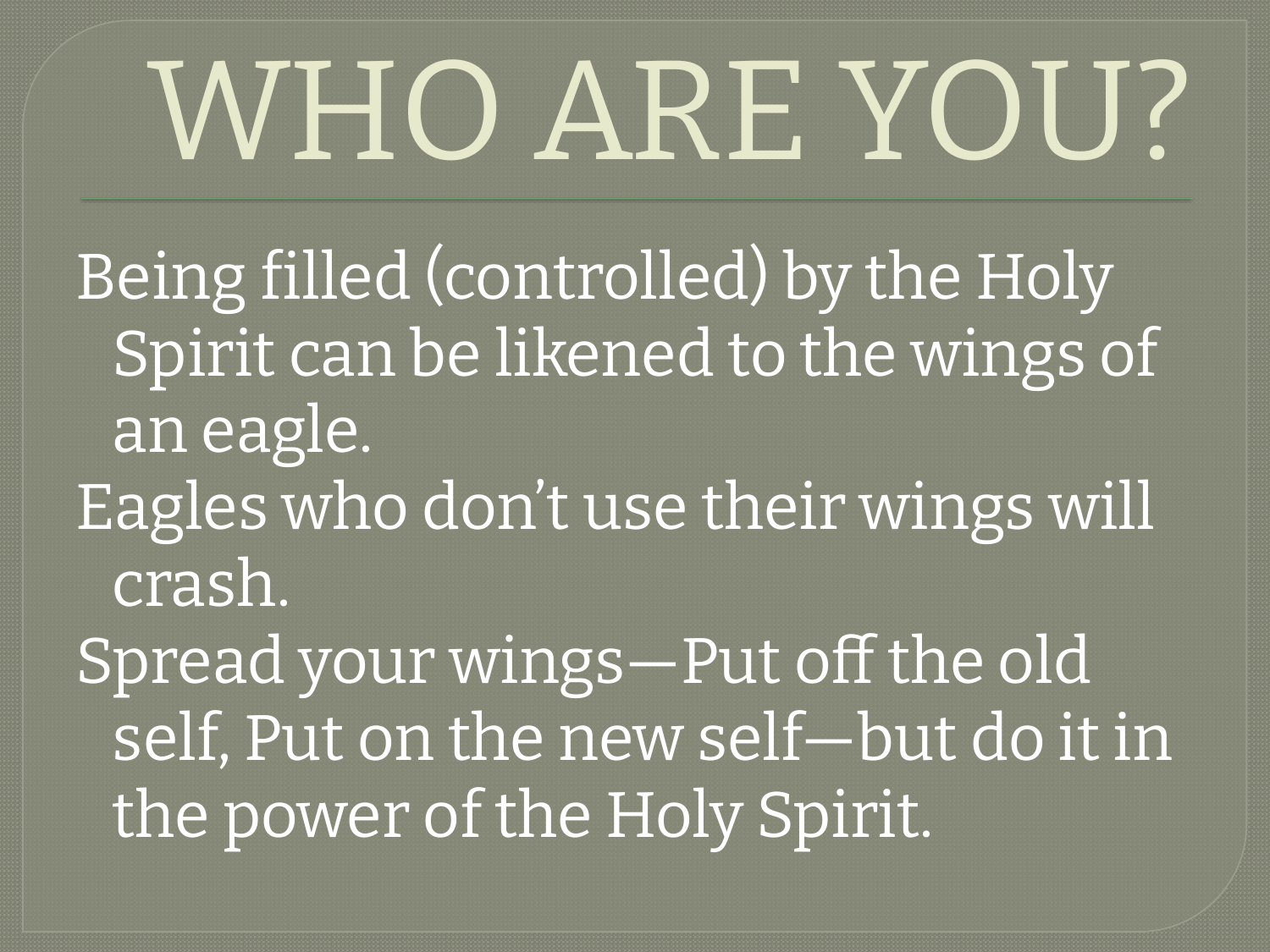

# WHO ARE YOU?
Being filled (controlled) by the Holy Spirit can be likened to the wings of an eagle.
Eagles who don’t use their wings will crash.
Spread your wings—Put off the old self, Put on the new self—but do it in the power of the Holy Spirit.